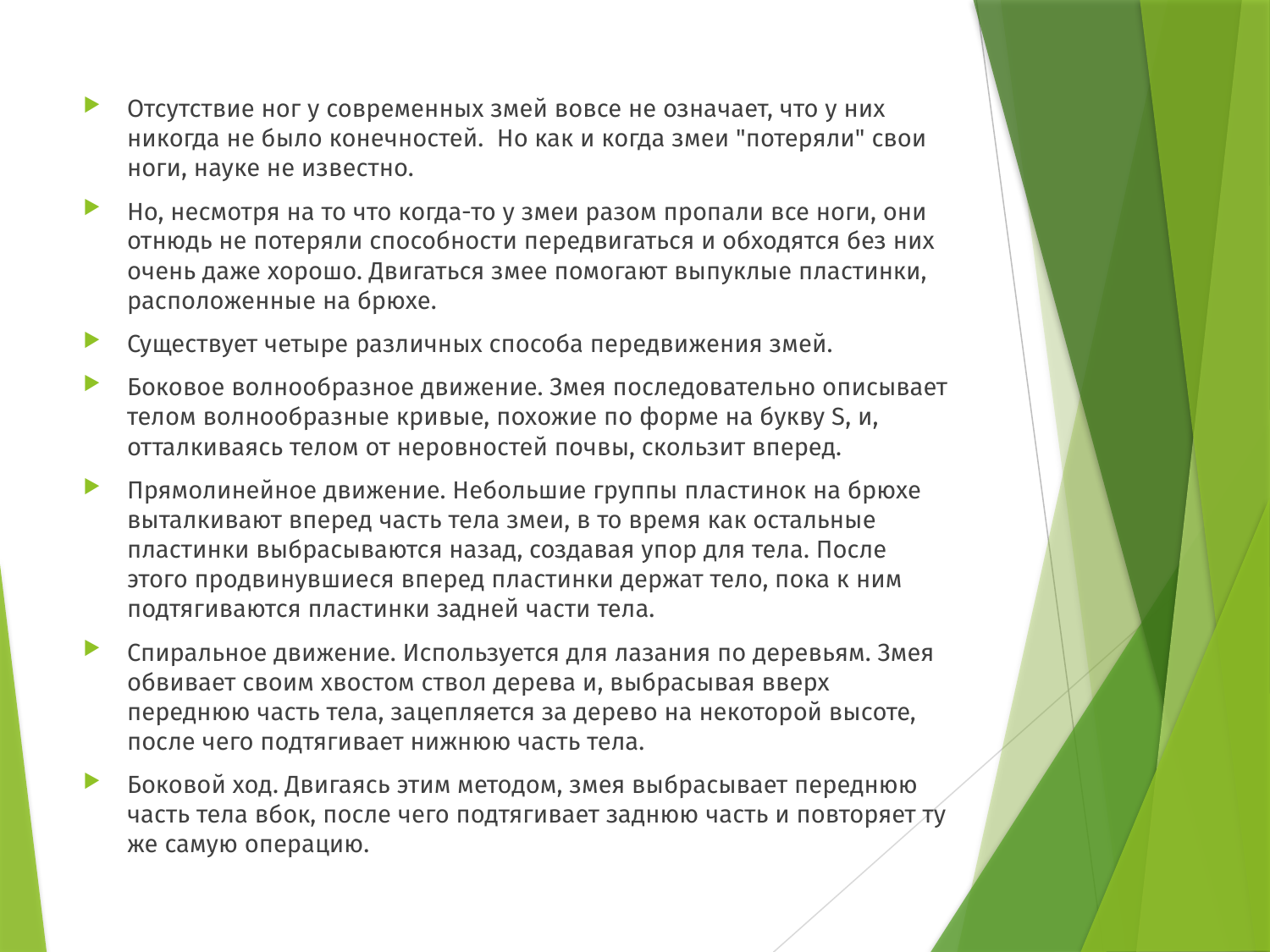

Отсутствие ног у современных змей вовсе не означает, что у них никогда не было конечностей.  Но как и когда змеи "потеряли" свои ноги, науке не известно.
Но, несмотря на то что когда-то у змеи разом пропали все ноги, они отнюдь не потеряли способности передвигаться и обходятся без них очень даже хорошо. Двигаться змее помогают выпуклые пластинки, расположенные на брюхе.
Существует четыре различных способа передвижения змей.
Боковое волнообразное движение. Змея последовательно описывает телом волнообразные кривые, похожие по форме на букву S, и, отталкиваясь телом от неровностей почвы, скользит вперед.
Прямолинейное движение. Небольшие группы пластинок на брюхе выталкивают вперед часть тела змеи, в то время как остальные пластинки выбрасываются назад, создавая упор для тела. После этого продвинувшиеся вперед пластинки держат тело, пока к ним подтягиваются пластинки задней части тела.
Спиральное движение. Используется для лазания по деревьям. Змея обвивает своим хвостом ствол дерева и, выбрасывая вверх переднюю часть тела, зацепляется за дерево на некоторой высоте, после чего подтягивает нижнюю часть тела.
Боковой ход. Двигаясь этим методом, змея выбрасывает переднюю часть тела вбок, после чего подтягивает заднюю часть и повторяет ту же самую операцию.